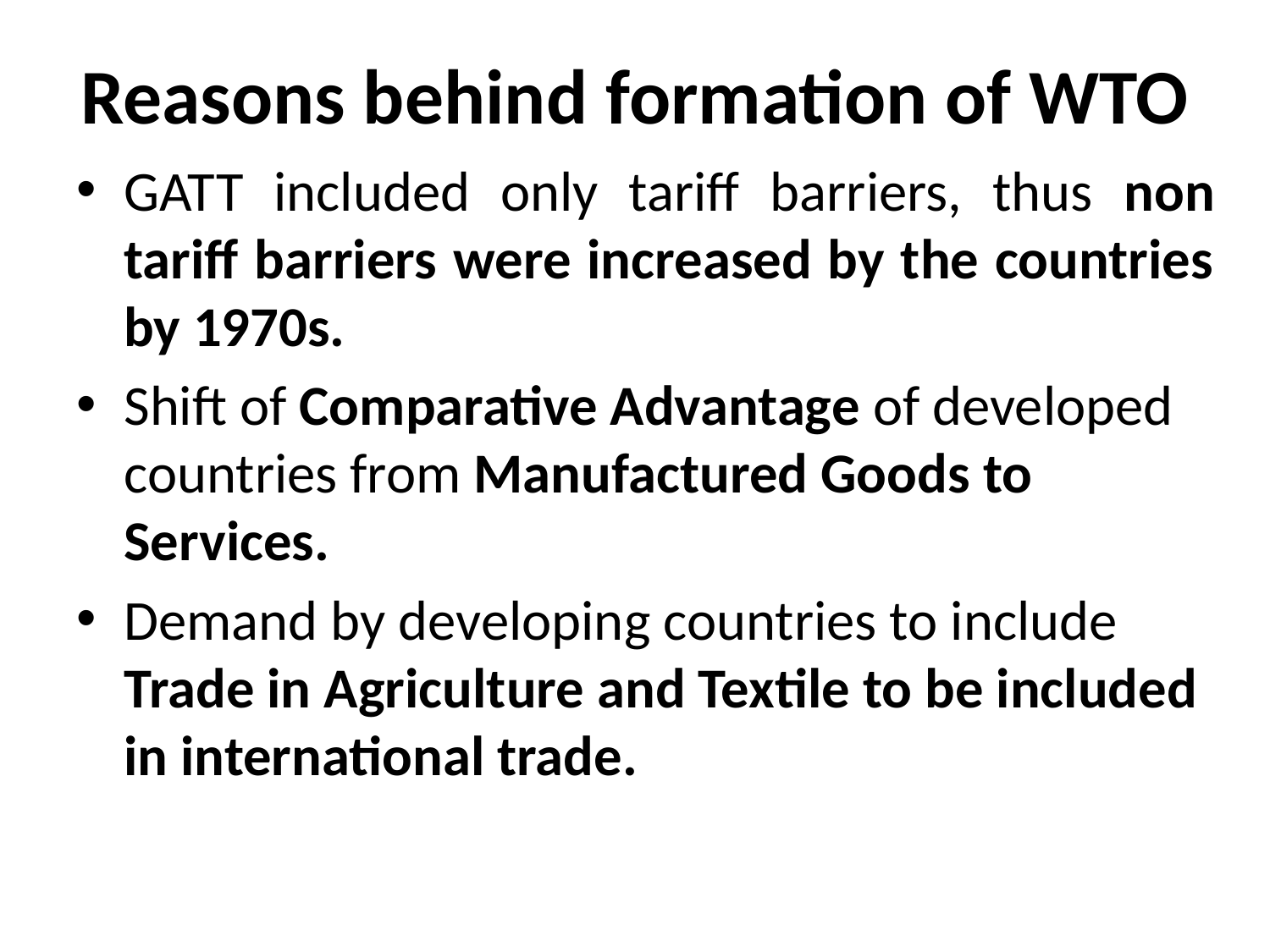

# Reasons behind formation of WTO
GATT included only tariff barriers, thus non tariff barriers were increased by the countries by 1970s.
Shift of Comparative Advantage of developed countries from Manufactured Goods to Services.
Demand by developing countries to include Trade in Agriculture and Textile to be included in international trade.